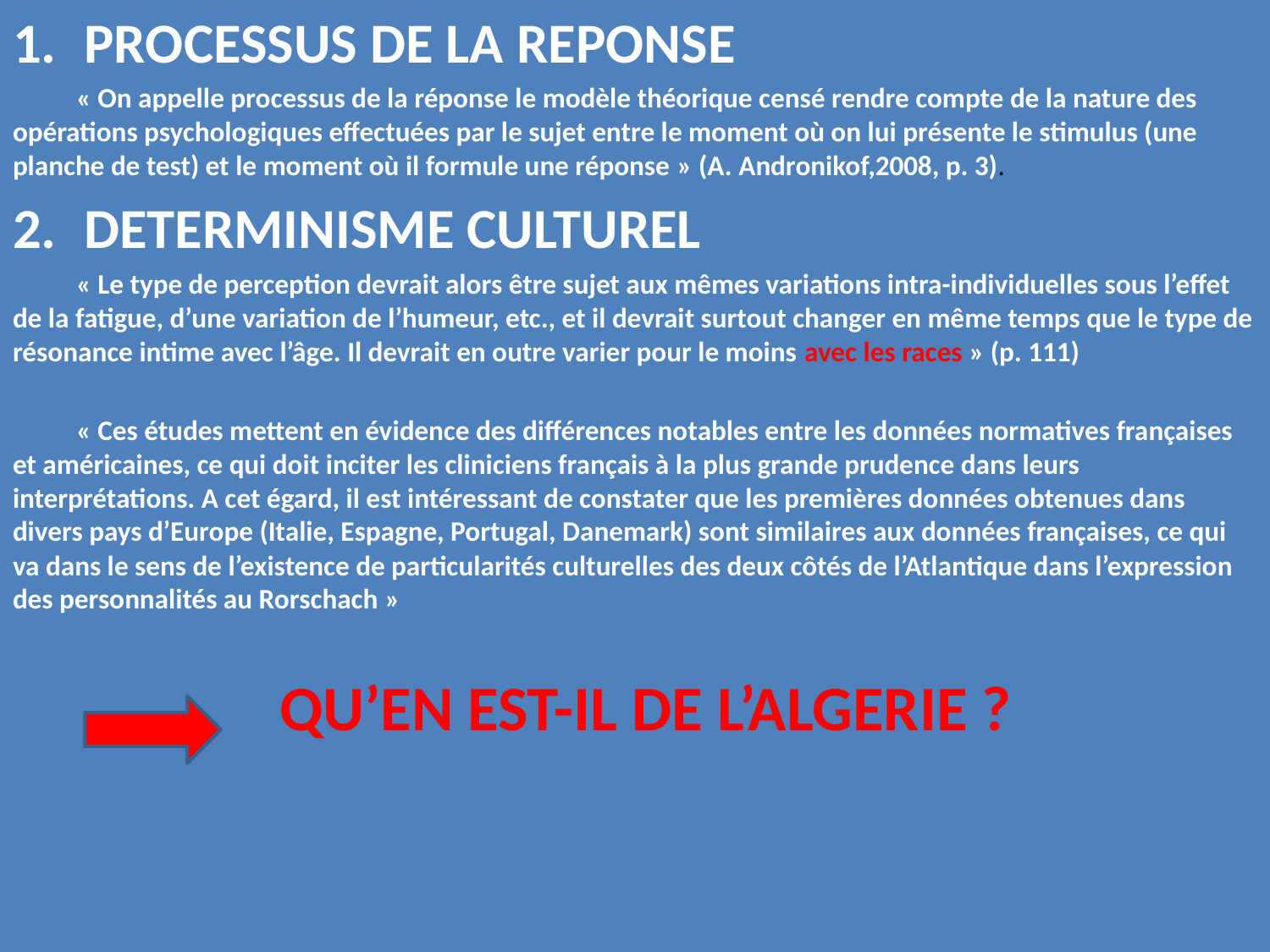

PROCESSUS DE LA REPONSE
          « On appelle processus de la réponse le modèle théorique censé rendre compte de la nature des opérations psychologiques effectuées par le sujet entre le moment où on lui présente le stimulus (une planche de test) et le moment où il formule une réponse » (A. Andronikof,2008, p. 3).
DETERMINISME CULTUREL
          « Le type de perception devrait alors être sujet aux mêmes variations intra-individuelles sous l’effet de la fatigue, d’une variation de l’humeur, etc., et il devrait surtout changer en même temps que le type de résonance intime avec l’âge. Il devrait en outre varier pour le moins avec les races » (p. 111)

          « Ces études mettent en évidence des différences notables entre les données normatives françaises et américaines, ce qui doit inciter les cliniciens français à la plus grande prudence dans leurs interprétations. A cet égard, il est intéressant de constater que les premières données obtenues dans divers pays d’Europe (Italie, Espagne, Portugal, Danemark) sont similaires aux données françaises, ce qui va dans le sens de l’existence de particularités culturelles des deux côtés de l’Atlantique dans l’expression des personnalités au Rorschach »

                                          QU’EN EST-IL DE L’ALGERIE ?